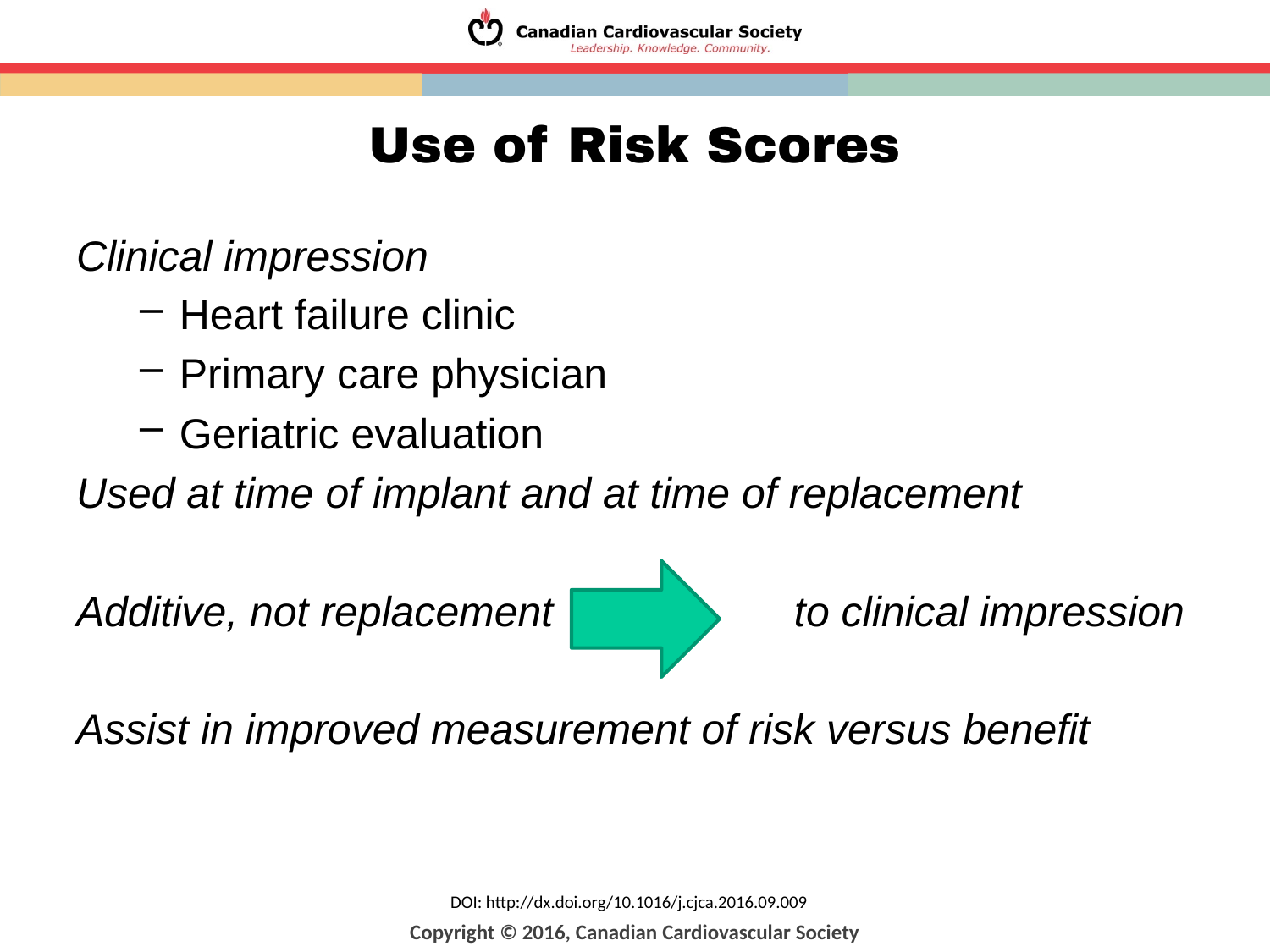

# Use of Risk Scores
Clinical impression
Heart failure clinic
Primary care physician
Geriatric evaluation
Used at time of implant and at time of replacement

Additive, not replacement  		   to clinical impression

Assist in improved measurement of risk versus benefit